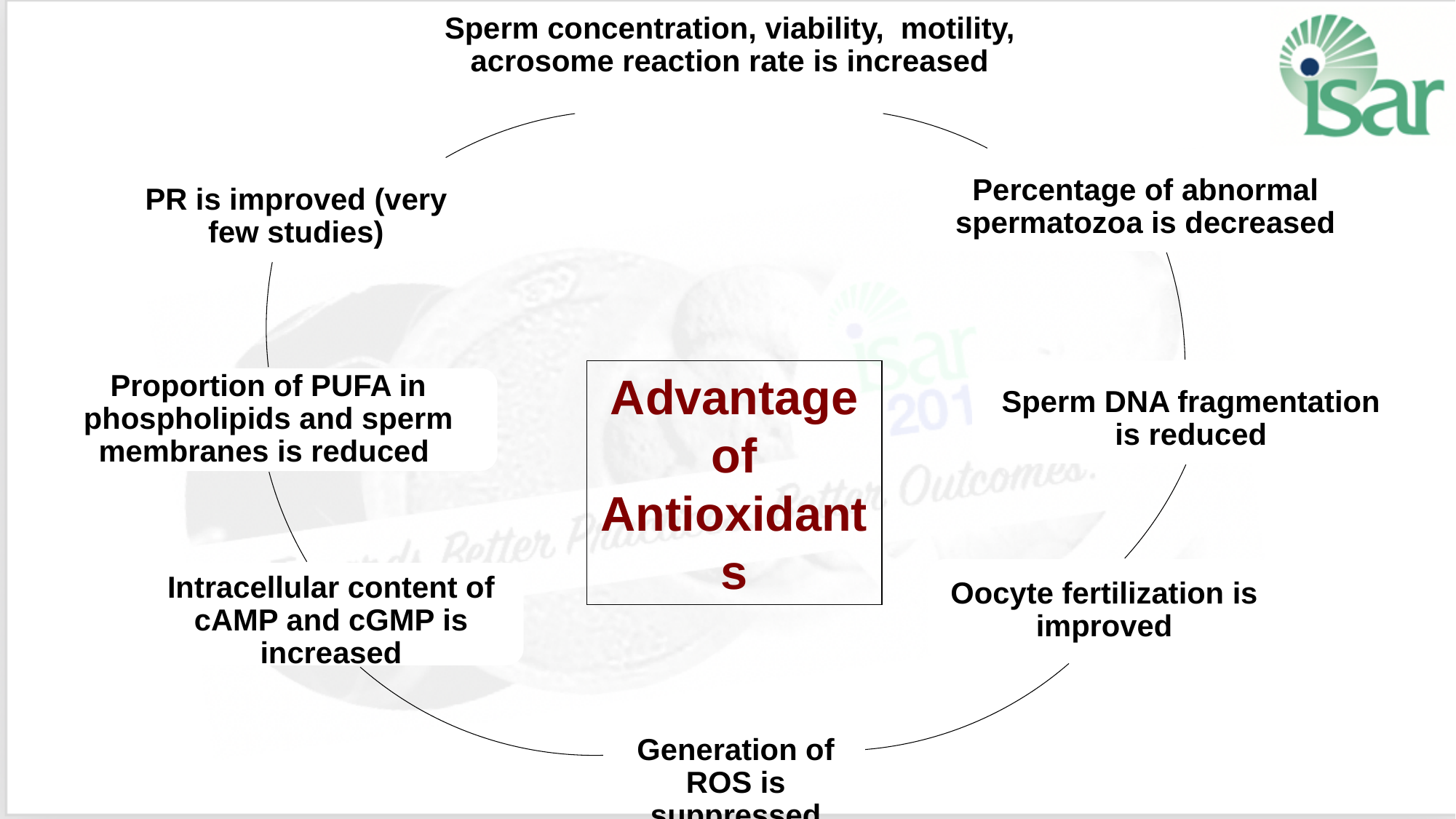

Sperm concentration, viability,  motility, acrosome reaction rate is increased

Percentage of abnormal spermatozoa is decreased

Sperm DNA fragmentation is reduced
Oocyte fertilization is improved

Generation of ROS is suppressed

Intracellular content of cAMP and cGMP is increased
Proportion of PUFA in phospholipids and sperm membranes is reduced

PR is improved (very few studies)
Advantage of Antioxidants